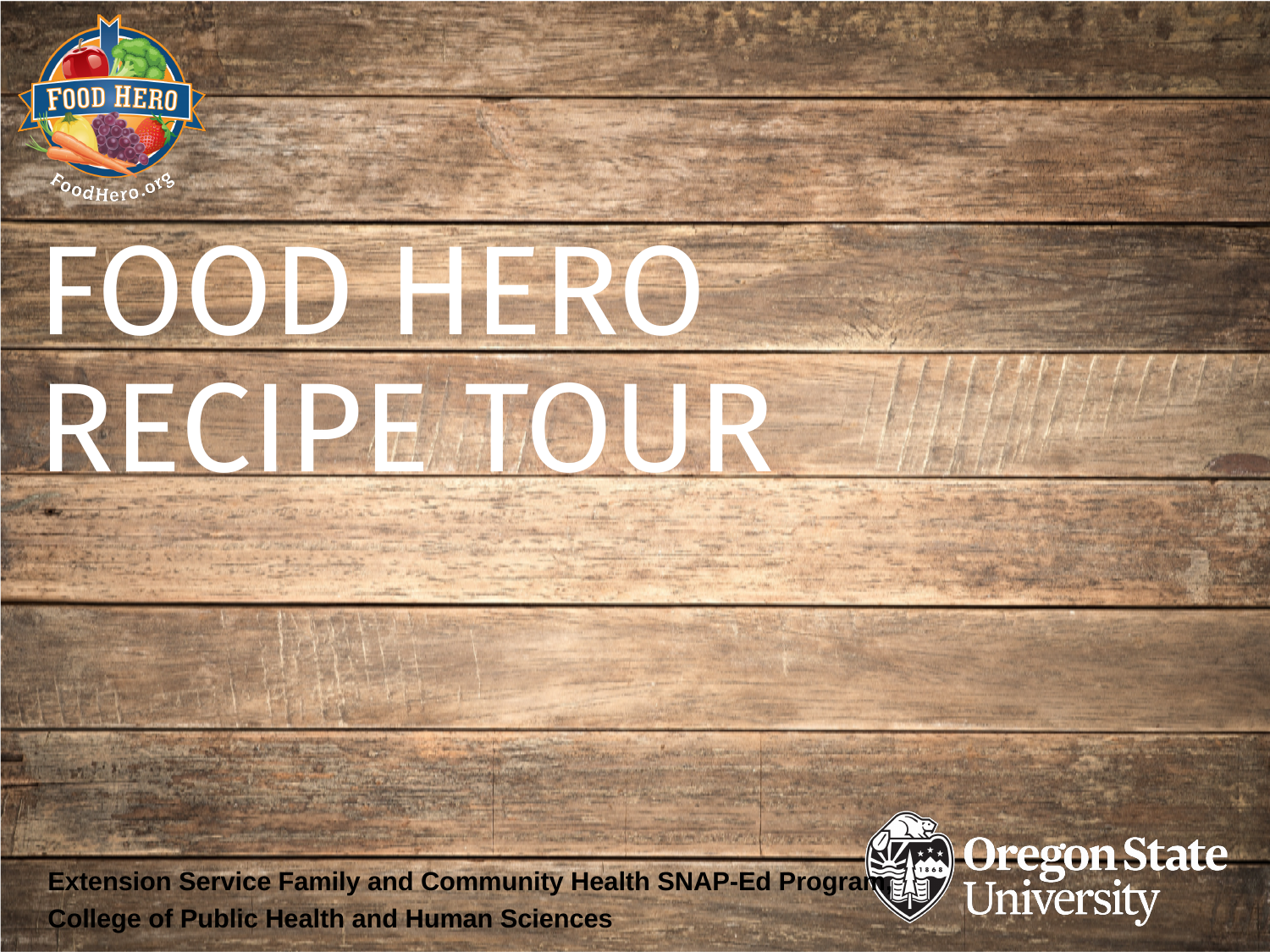

# Food Hero Recipe Tour
Extension Service Family and Community Health SNAP-Ed Program,
College of Public Health and Human Sciences